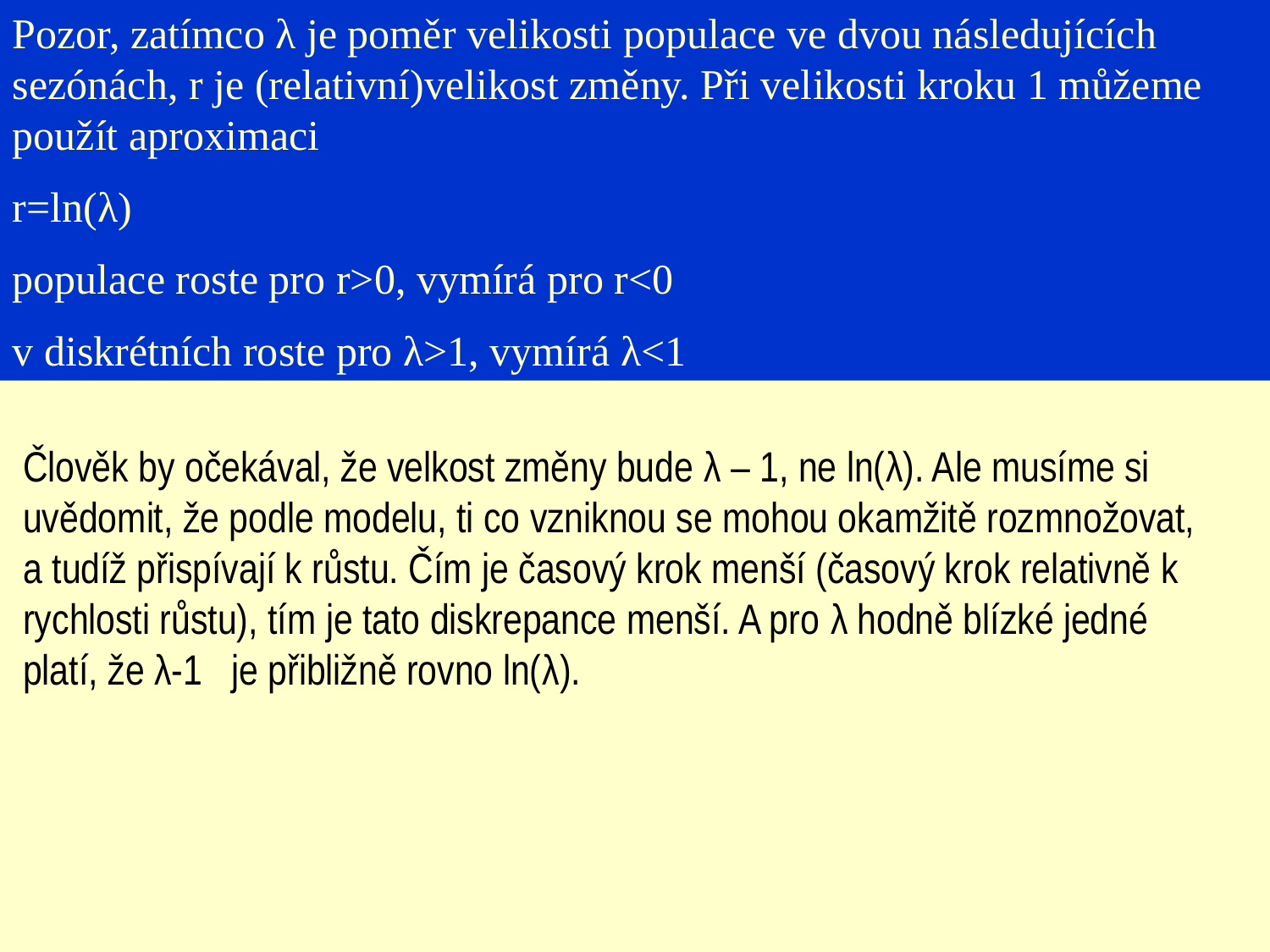

Pozor, zatímco λ je poměr velikosti populace ve dvou následujících sezónách, r je (relativní)velikost změny. Při velikosti kroku 1 můžeme použít aproximaci
r=ln(λ)
populace roste pro r>0, vymírá pro r<0
v diskrétních roste pro λ>1, vymírá λ<1
Člověk by očekával, že velkost změny bude λ – 1, ne ln(λ). Ale musíme si uvědomit, že podle modelu, ti co vzniknou se mohou okamžitě rozmnožovat, a tudíž přispívají k růstu. Čím je časový krok menší (časový krok relativně k rychlosti růstu), tím je tato diskrepance menší. A pro λ hodně blízké jedné platí, že λ-1   je přibližně rovno ln(λ).